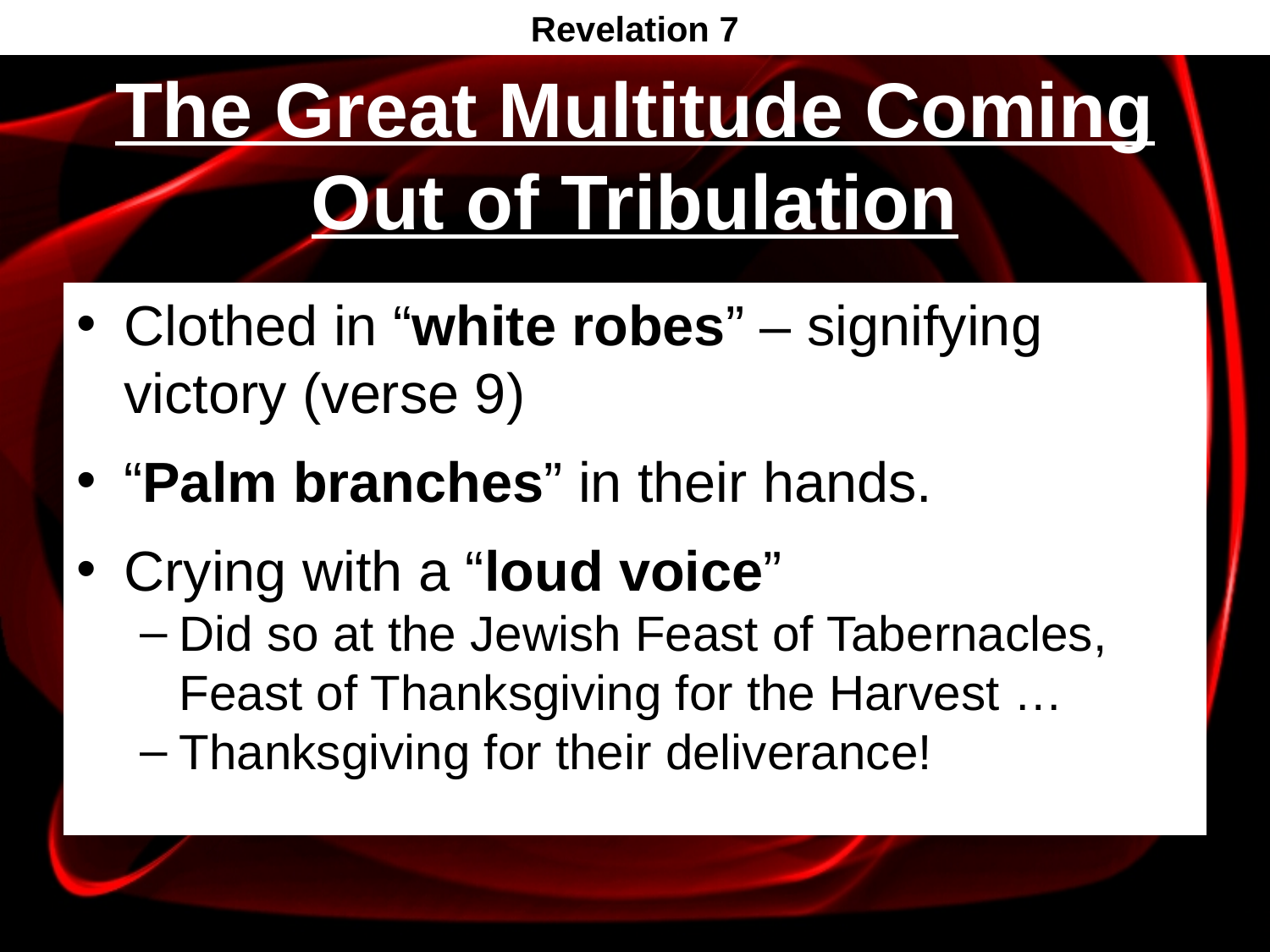

Revelation 7
# The Great Multitude Coming Out of Tribulation
Clothed in “white robes” – signifying victory (verse 9)
“Palm branches” in their hands.
Crying with a “loud voice”
Did so at the Jewish Feast of Tabernacles, Feast of Thanksgiving for the Harvest …
Thanksgiving for their deliverance!